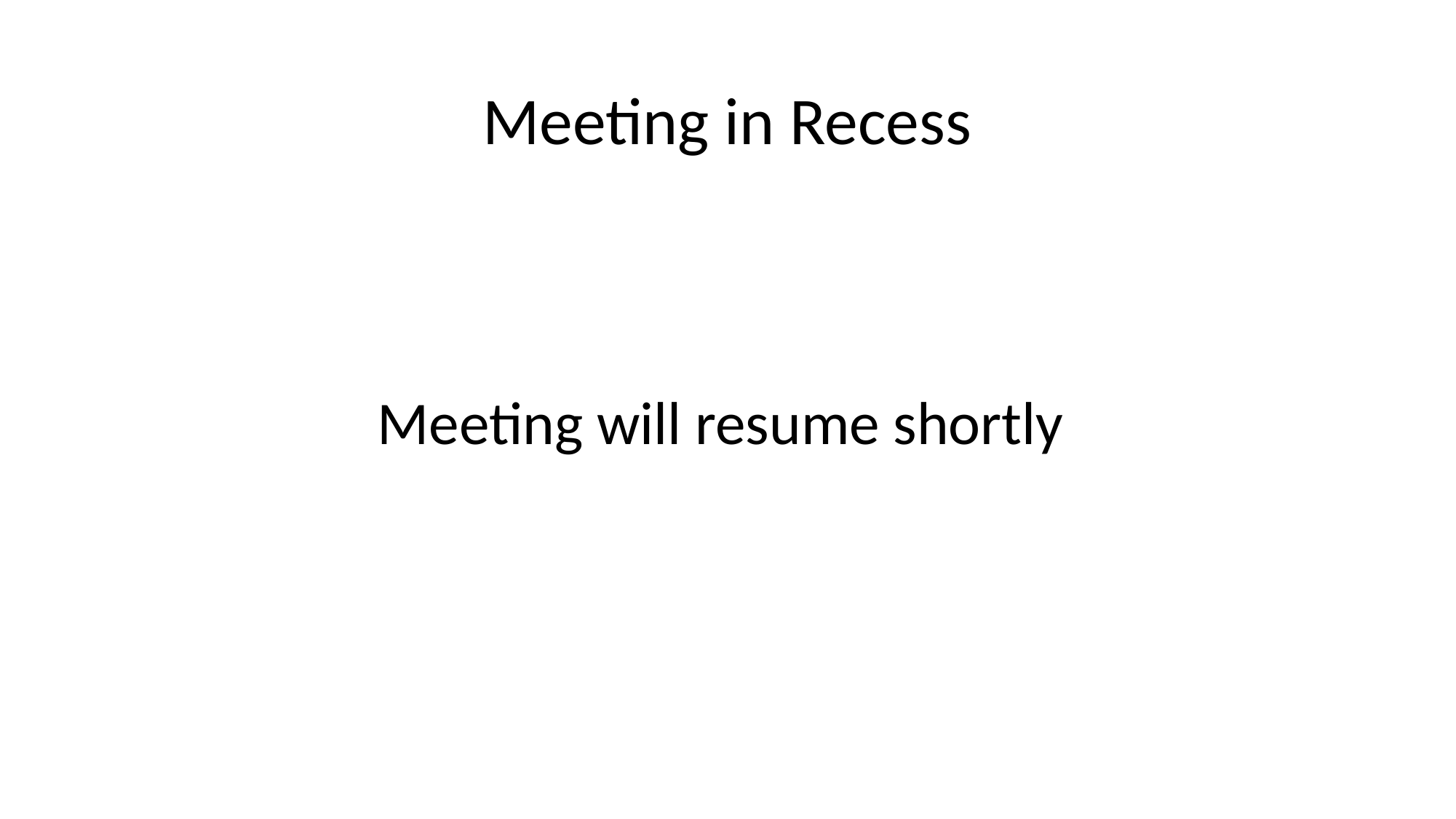

# Meeting in Recess

Meeting will resume shortly